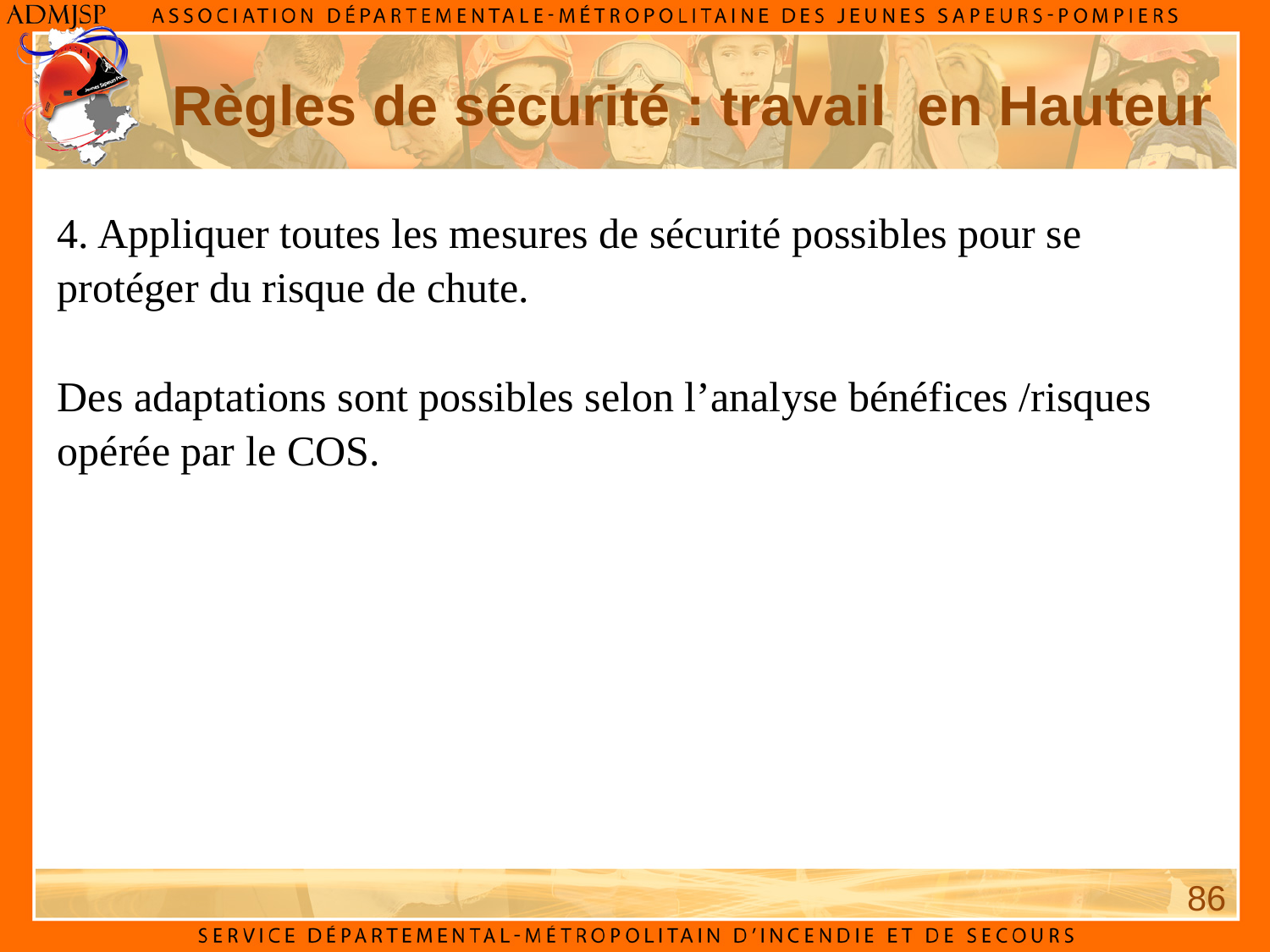

Règles de sécurité : travail  en Hauteur
4. Appliquer toutes les mesures de sécurité possibles pour se protéger du risque de chute.

Des adaptations sont possibles selon l’analyse bénéfices /risques opérée par le COS.
86